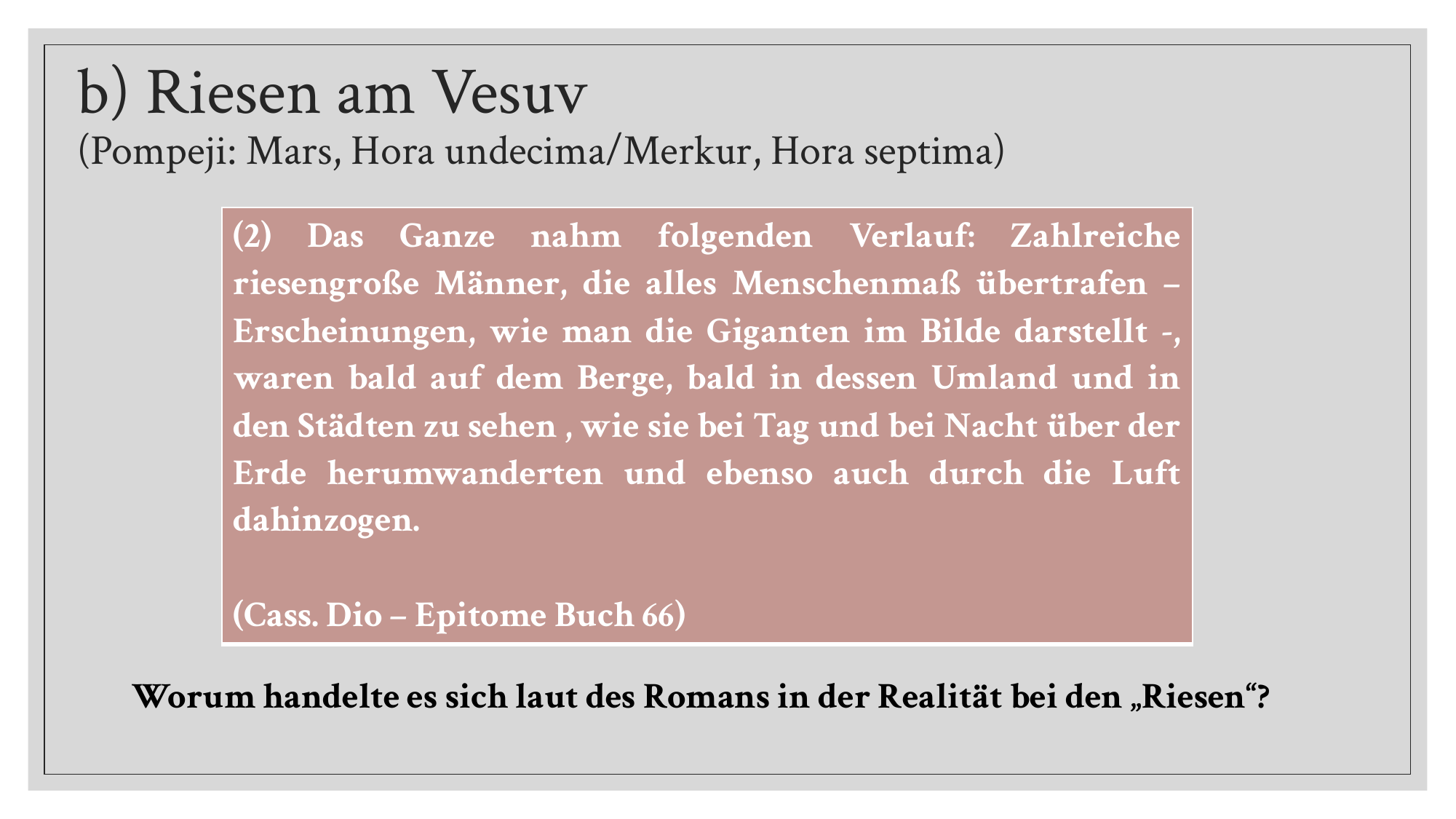

# b) Riesen am Vesuv (Pompeji: Mars, Hora undecima/Merkur, Hora septima)
| (2) Das Ganze nahm folgenden Verlauf: Zahlreiche riesengroße Männer, die alles Menschenmaß übertrafen – Erscheinungen, wie man die Giganten im Bilde darstellt -, waren bald auf dem Berge, bald in dessen Umland und in den Städten zu sehen , wie sie bei Tag und bei Nacht über der Erde herumwanderten und ebenso auch durch die Luft dahinzogen. (Cass. Dio – Epitome Buch 66) |
| --- |
Worum handelte es sich laut des Romans in der Realität bei den „Riesen“?